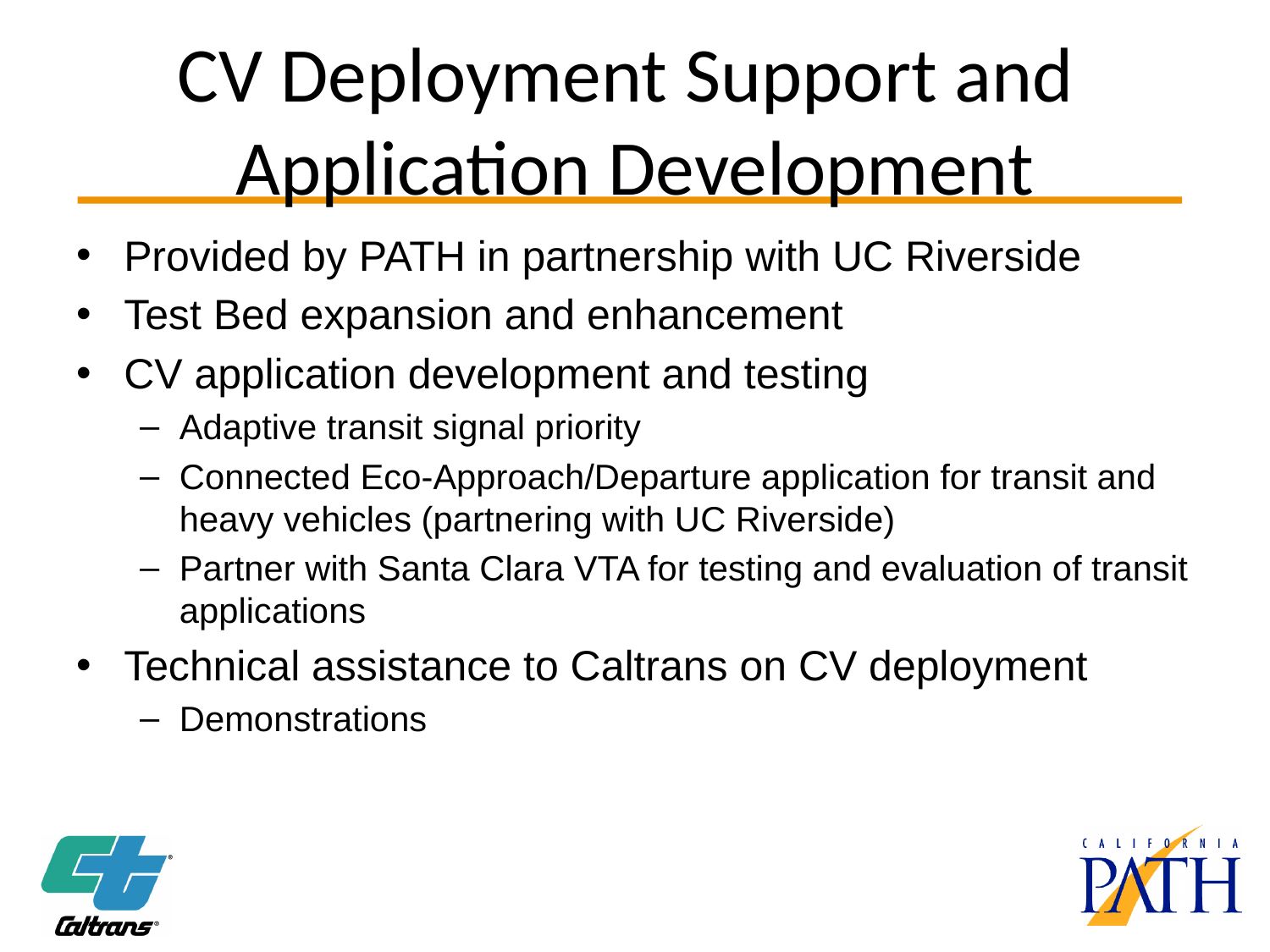

# CV Deployment Support and Application Development
Provided by PATH in partnership with UC Riverside
Test Bed expansion and enhancement
CV application development and testing
Adaptive transit signal priority
Connected Eco-Approach/Departure application for transit and heavy vehicles (partnering with UC Riverside)
Partner with Santa Clara VTA for testing and evaluation of transit applications
Technical assistance to Caltrans on CV deployment
Demonstrations